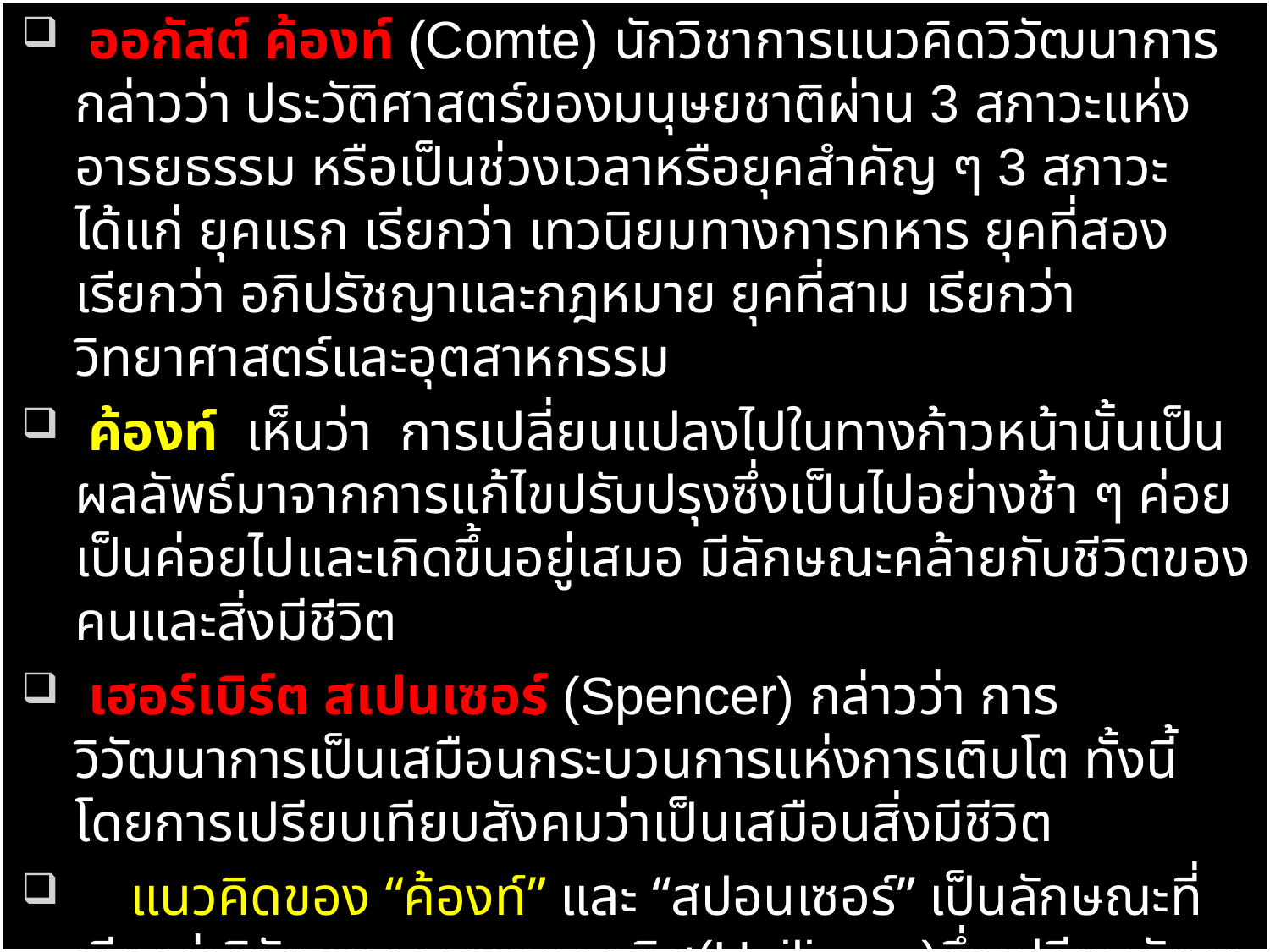

ออกัสต์ ค้องท์ (Comte) นักวิชาการแนวคิดวิวัฒนาการ กล่าวว่า ประวัติศาสตร์ของมนุษยชาติผ่าน 3 สภาวะแห่งอารยธรรม หรือเป็นช่วงเวลาหรือยุคสำคัญ ๆ 3 สภาวะ ได้แก่ ยุคแรก เรียกว่า เทวนิยมทางการทหาร ยุคที่สอง เรียกว่า อภิปรัชญาและกฎหมาย ยุคที่สาม เรียกว่า วิทยาศาสตร์และอุตสาหกรรม
 ค้องท์  เห็นว่า  การเปลี่ยนแปลงไปในทางก้าวหน้านั้นเป็นผลลัพธ์มาจากการแก้ไขปรับปรุงซึ่งเป็นไปอย่างช้า ๆ ค่อยเป็นค่อยไปและเกิดขึ้นอยู่เสมอ มีลักษณะคล้ายกับชีวิตของคนและสิ่งมีชีวิต
 เฮอร์เบิร์ต สเปนเซอร์ (Spencer) กล่าวว่า การวิวัฒนาการเป็นเสมือนกระบวนการแห่งการเติบโต ทั้งนี้โดยการเปรียบเทียบสังคมว่าเป็นเสมือนสิ่งมีชีวิต
    แนวคิดของ “ค้องท์” และ “สปอนเซอร์” เป็นลักษณะที่เรียกว่าวิวัฒนาการแบบเอกทิศ(Unilinear)ซึ่งเปรียบอัตราการเจริญเติบโตเหมือนกับต้นไม้ เช่น ต้นมะม่วงจะเริ่มจากเม็ดมะม่วง เป็นมะม่วงที่ออกดอกผลจนกะทั่งแก่และเฉาตายไป แต่การเปรียบเทียบนี้มีผู้คัดค้านว่าไม่อาจนำมาใช้ได้ในกรณีสังคมมนุษย์